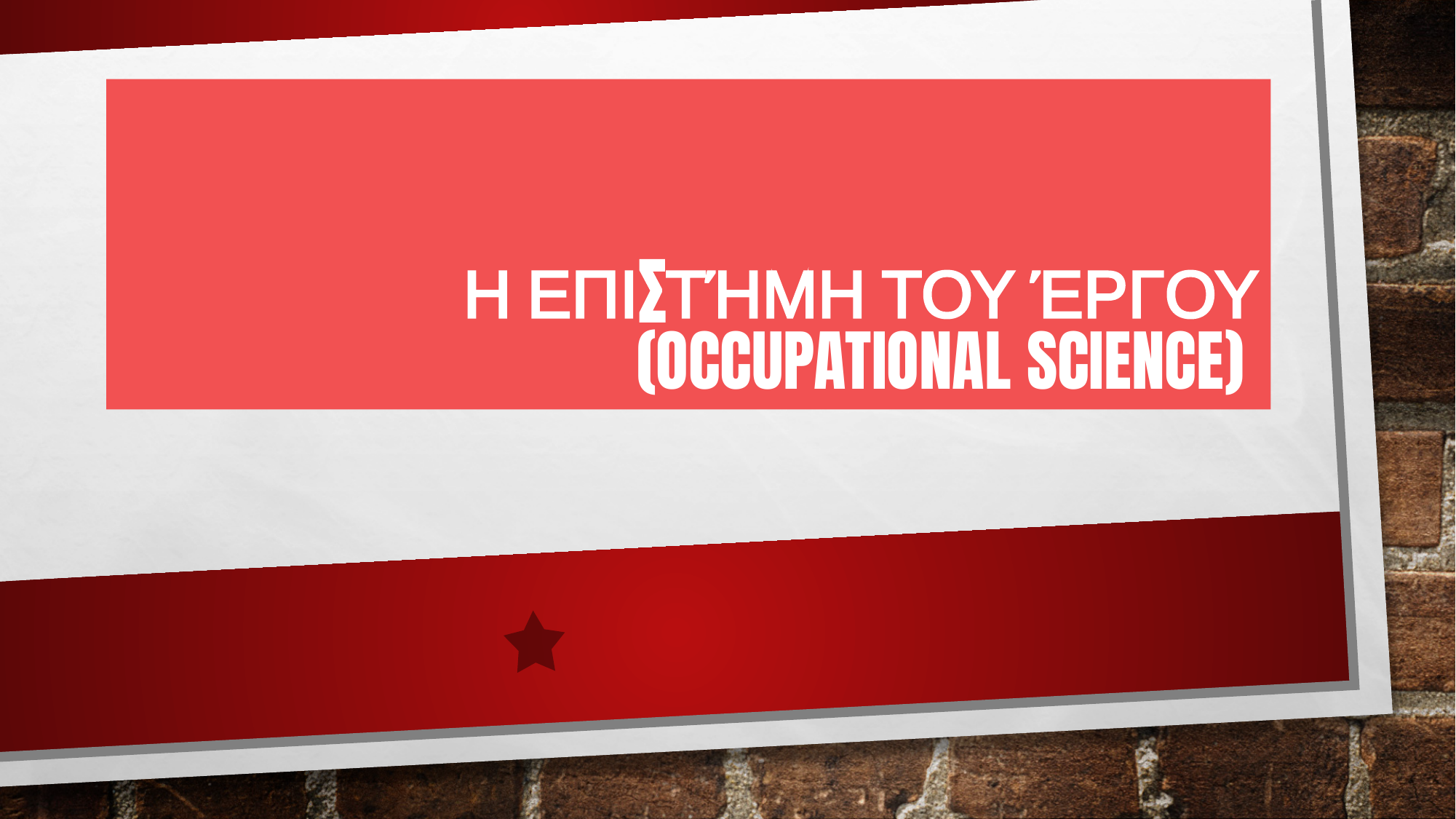

# Η Επιστήμη του Έργου (Occupational Science)